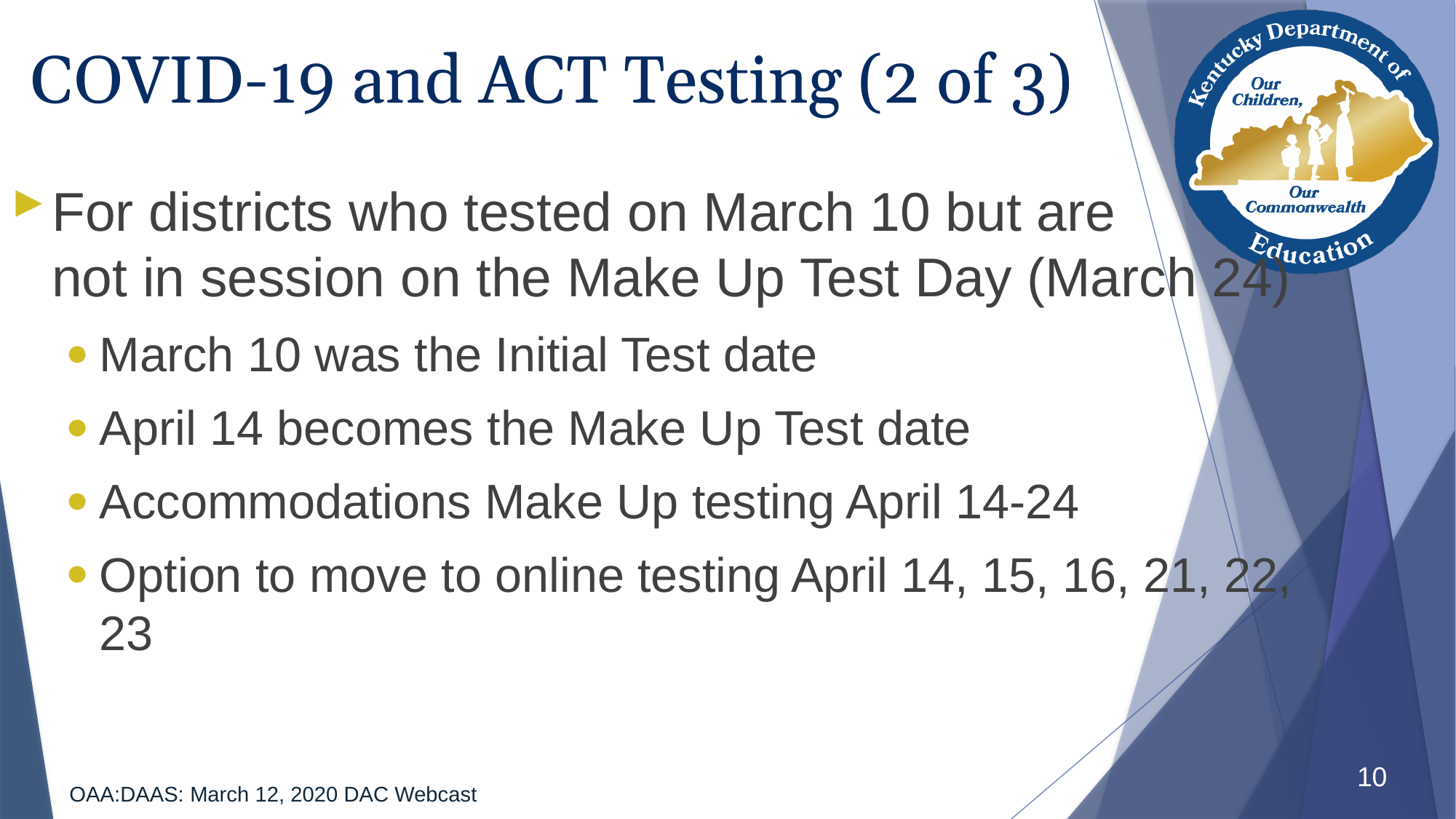

# COVID-19 and ACT Testing (2 of 3)
For districts who tested on March 10 but are
not in session on the Make Up Test Day (March 24)
March 10 was the Initial Test date
April 14 becomes the Make Up Test date
Accommodations Make Up testing April 14-24
Option to move to online testing April 14, 15, 16, 21, 22, 23

10
OAA:DAAS: March 12, 2020 DAC Webcast